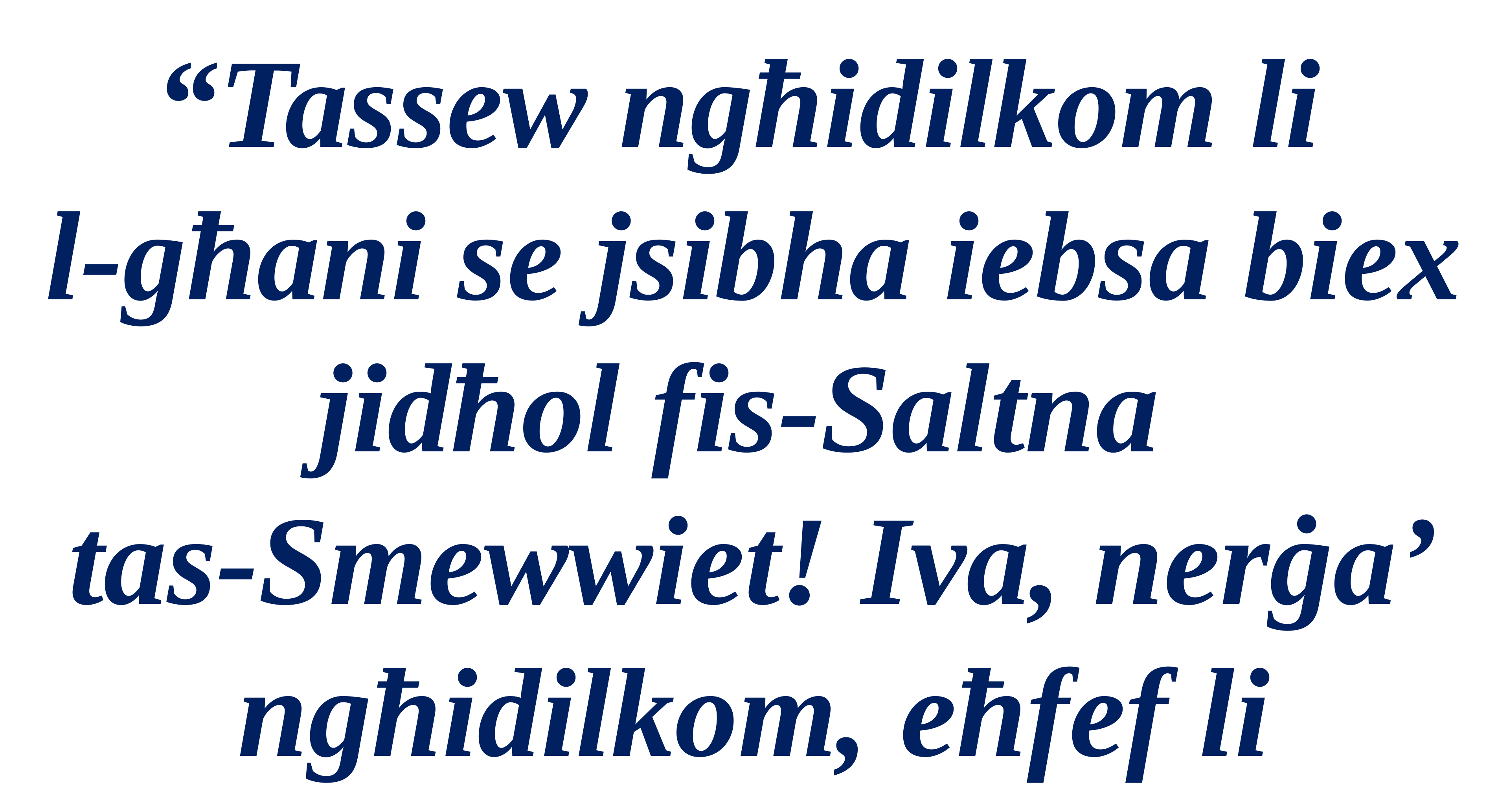

“Tassew ngħidilkom li
l-għani se jsibha iebsa biex jidħol fis-Saltna
tas-Smewwiet! Iva, nerġa’
ngħidilkom, eħfef li